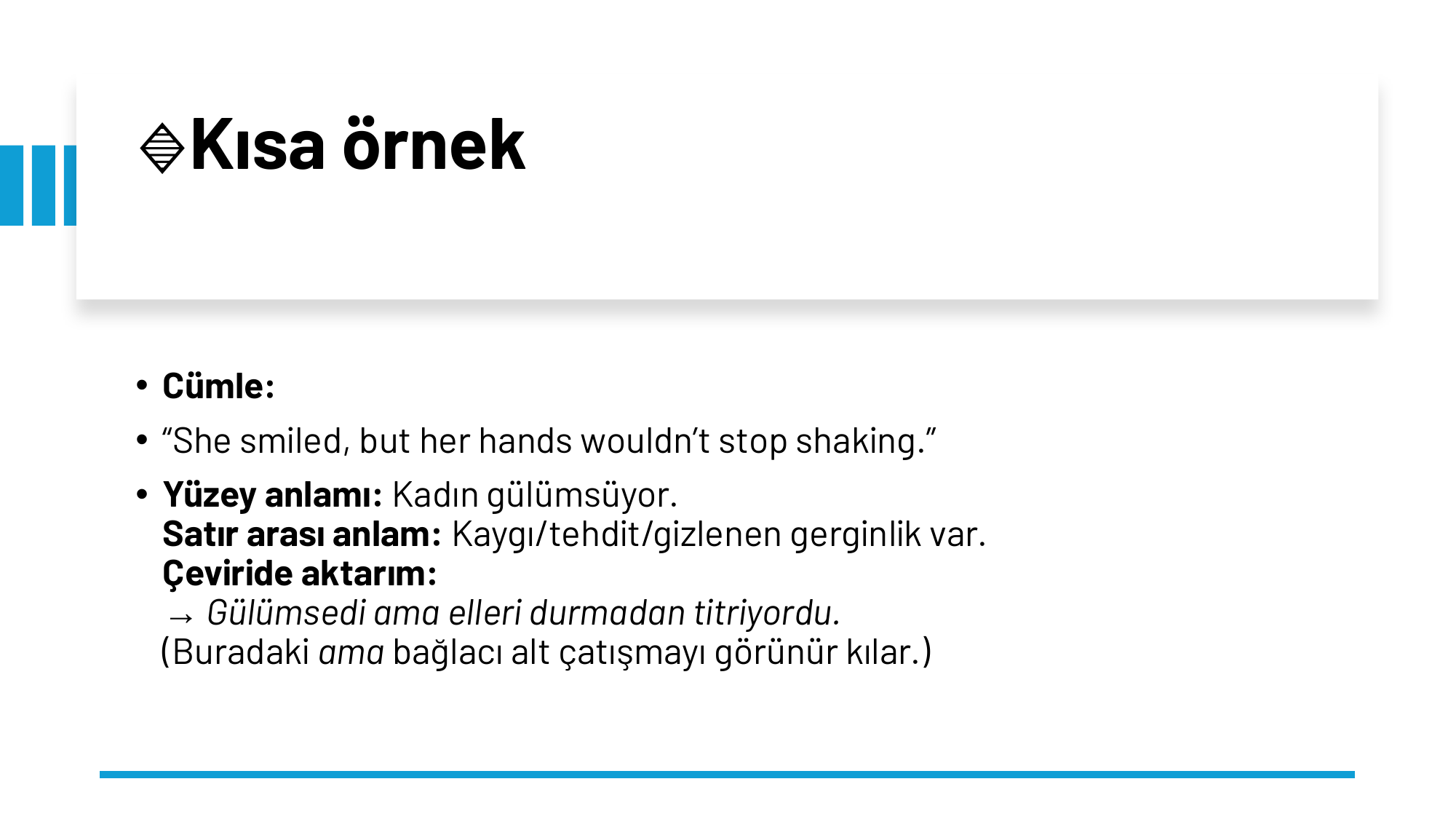

# 🔹Kısa örnek

Cümle:
“She smiled, but her hands wouldn’t stop shaking.”
Yüzey anlamı: Kadın gülümsüyor.
Satır arası anlam: Kaygı/tehdit/gizlenen gerginlik var.
Çeviride aktarım:
→ Gülümsedi ama elleri durmadan titriyordu.
(Buradaki ama bağlacı alt çatışmayı görünür kılar.)